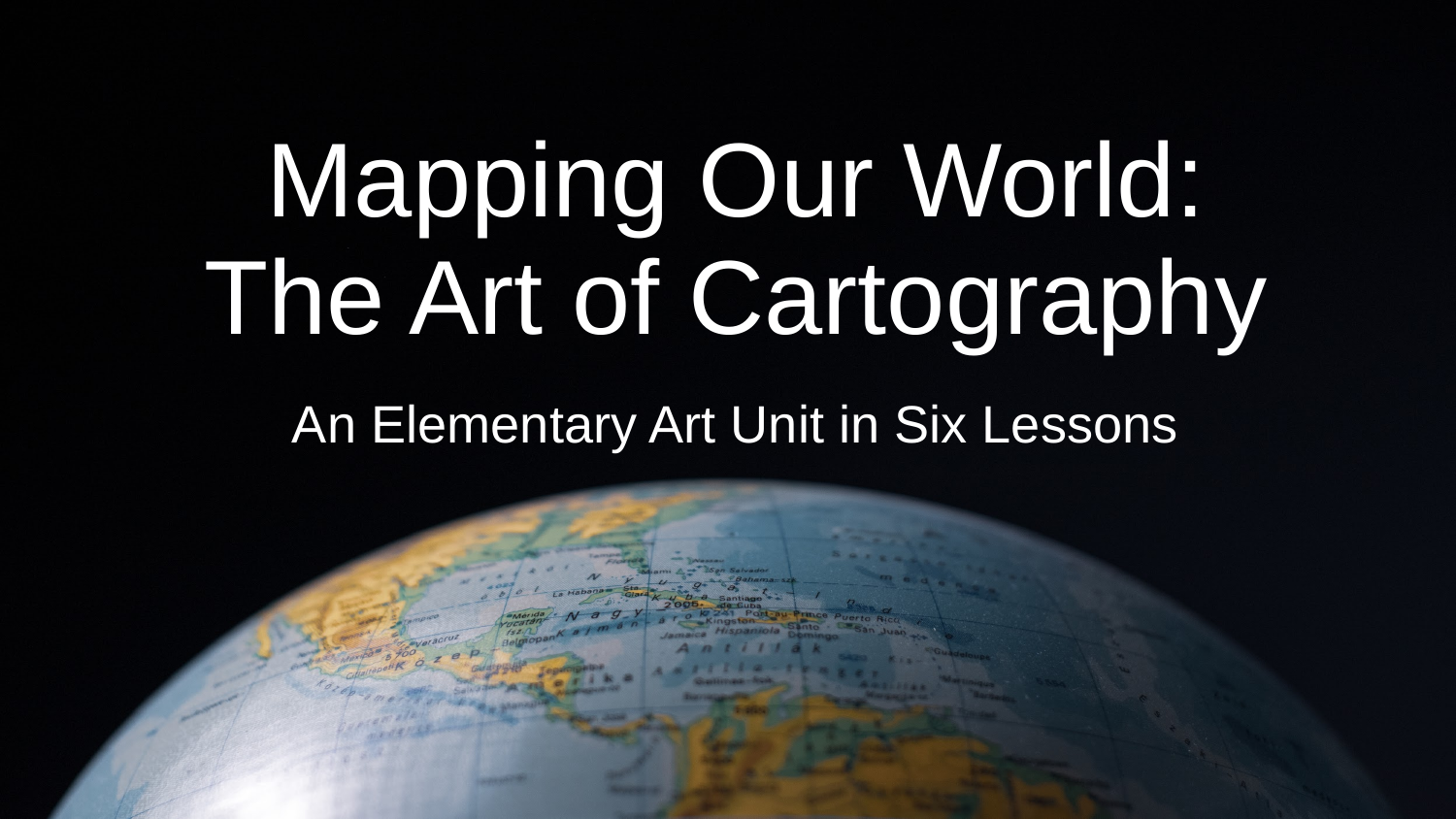

# Mapping Our World:
The Art of Cartography
An Elementary Art Unit in Six Lessons